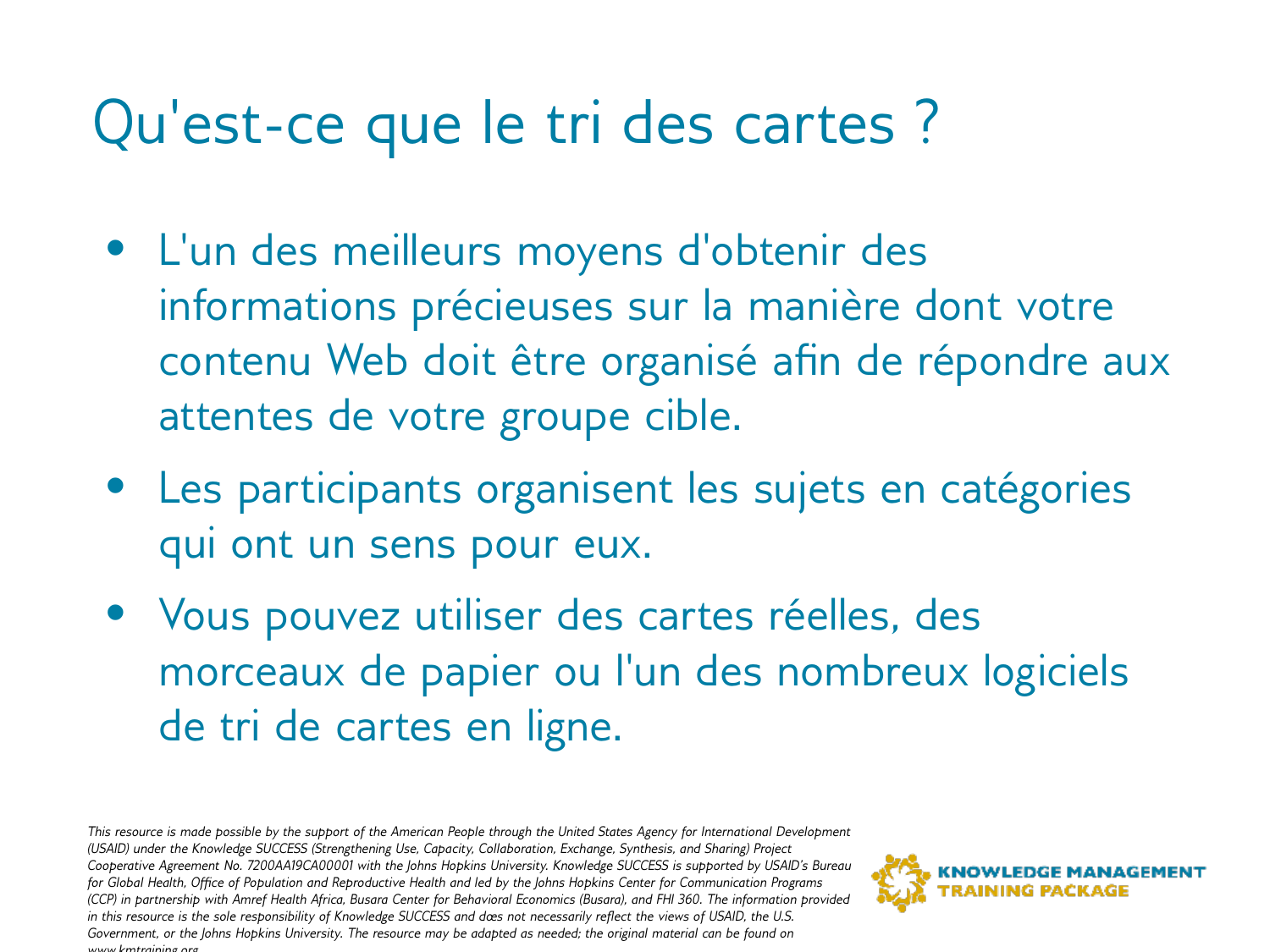

# Qu'est-ce que le tri des cartes ?
L'un des meilleurs moyens d'obtenir des informations précieuses sur la manière dont votre contenu Web doit être organisé afin de répondre aux attentes de votre groupe cible.
Les participants organisent les sujets en catégories qui ont un sens pour eux.
Vous pouvez utiliser des cartes réelles, des morceaux de papier ou l'un des nombreux logiciels de tri de cartes en ligne.